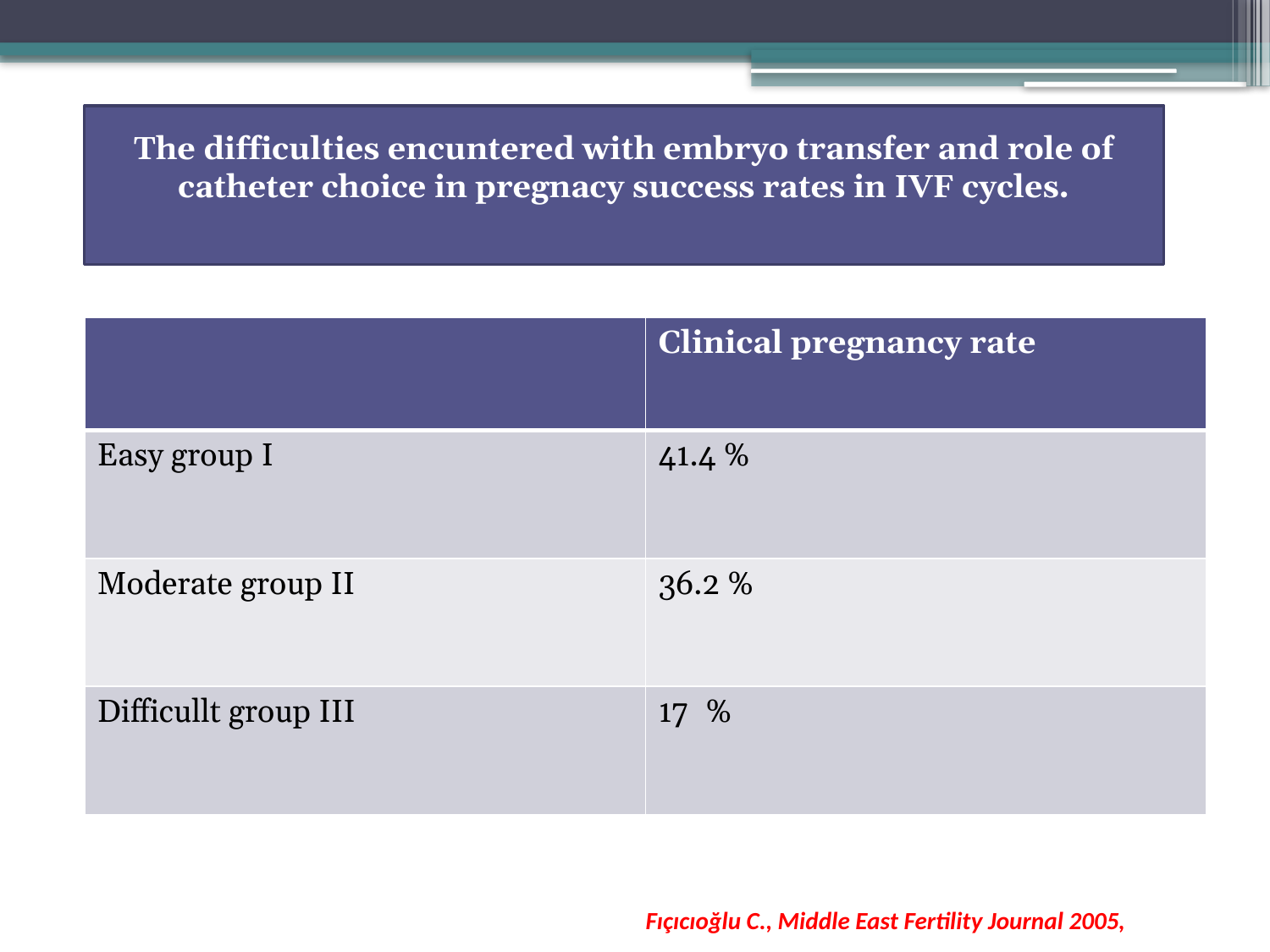

The difficulties encuntered with embryo transfer and role of catheter choice in pregnacy success rates in IVF cycles.
|  | Clinical pregnancy rate |
| --- | --- |
| Easy group I | 41.4 % |
| Moderate group II | 36.2 % |
| Difficullt group III | % |
Fıçıcıoğlu C., Middle East Fertility Journal 2005,